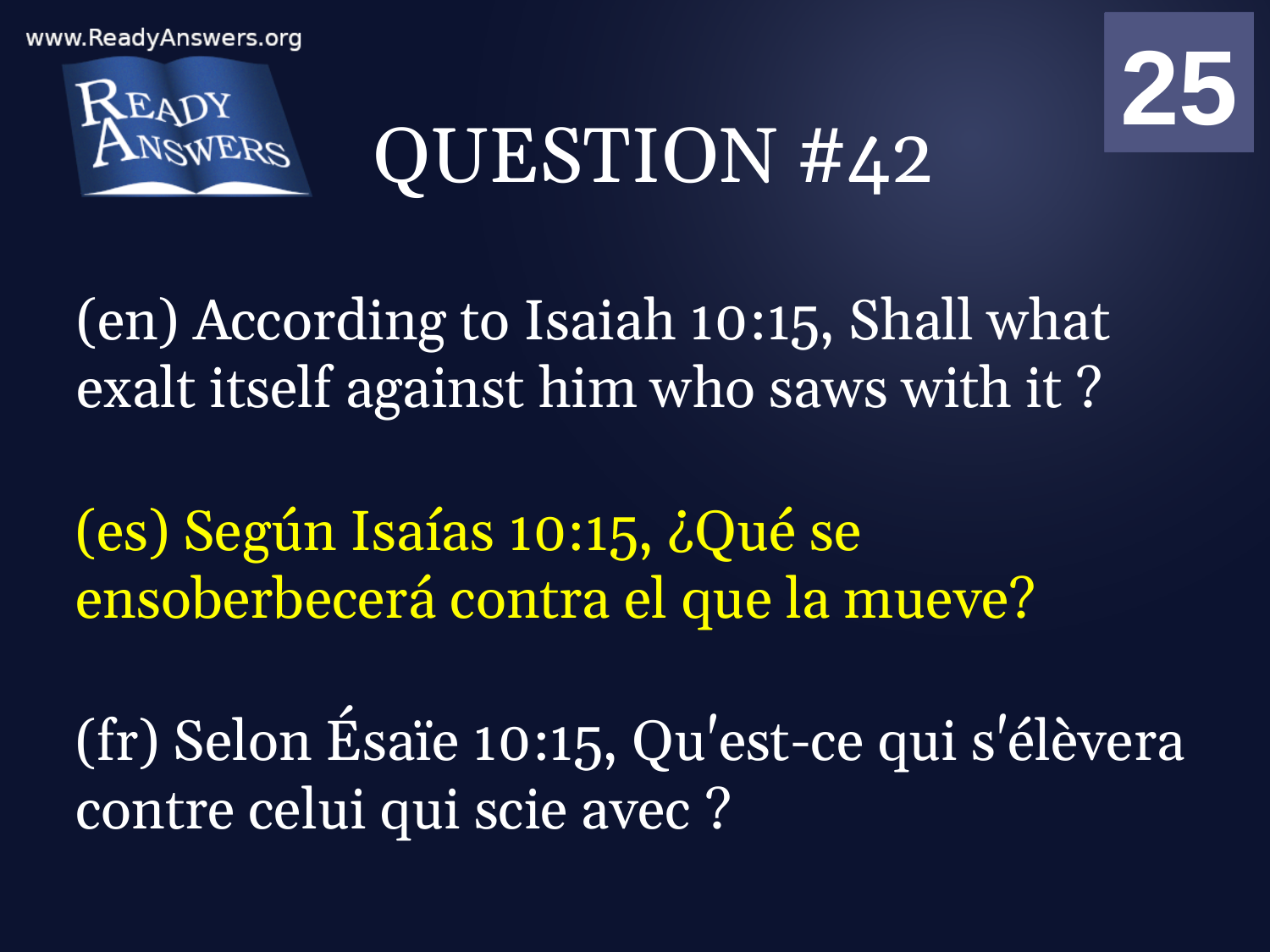

01
02
03
04
05
06
07
08
09
10
11
12
13
14
15
16
17
18
19
20
21
22
23
24
25
00
# QUESTION #42
(en) According to Isaiah 10:15, Shall what exalt itself against him who saws with it ?
(es) Según Isaías 10:15, ¿Qué se ensoberbecerá contra el que la mueve?
(fr) Selon Ésaïe 10:15, Qu'est-ce qui s'élèvera contre celui qui scie avec ?